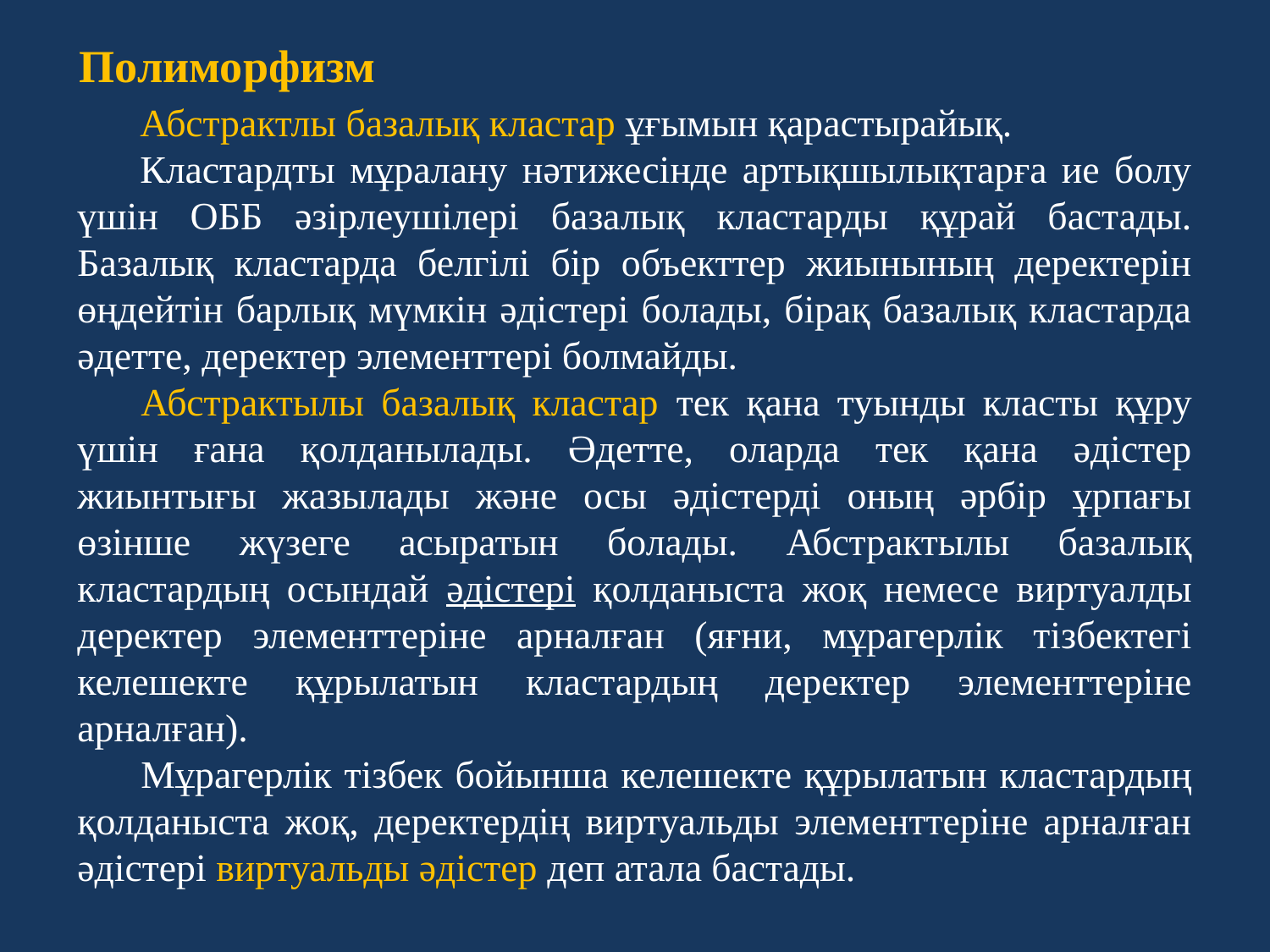

Полиморфизм
Абстрактлы базалық кластар ұғымын қарастырайық.
Кластардты мұралану нәтижесінде артықшылықтарға ие болу үшін ОББ әзірлеушілері базалық кластарды құрай бастады. Базалық кластарда белгілі бір объекттер жиынының деректерін өңдейтін барлық мүмкін әдістері болады, бірақ базалық кластарда әдетте, деректер элементтері болмайды.
Абстрактылы базалық кластар тек қана туынды класты құру үшін ғана қолданылады. Әдетте, оларда тек қана әдістер жиынтығы жазылады және осы әдістерді оның әрбір ұрпағы өзінше жүзеге асыратын болады. Абстрактылы базалық кластардың осындай әдістері қолданыста жоқ немесе виртуалды деректер элементтеріне арналған (яғни, мұрагерлік тізбектегі келешекте құрылатын кластардың деректер элементтеріне арналған).
Мұрагерлік тізбек бойынша келешекте құрылатын кластардың қолданыста жоқ, деректердің виртуальды элементтеріне арналған әдістері виртуальды әдістер деп атала бастады.